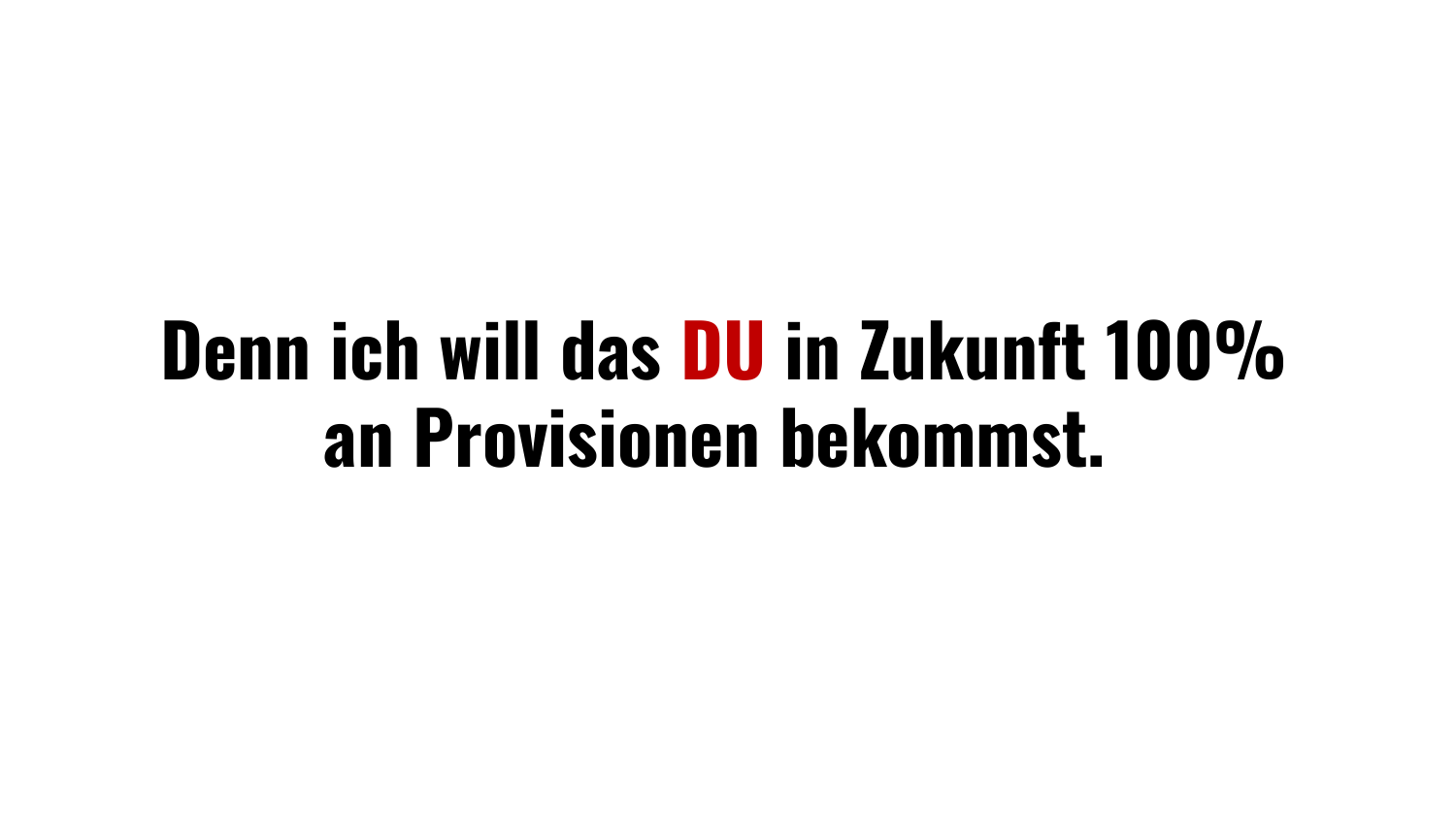

Denn ich will das DU in Zukunft 100% an Provisionen bekommst.